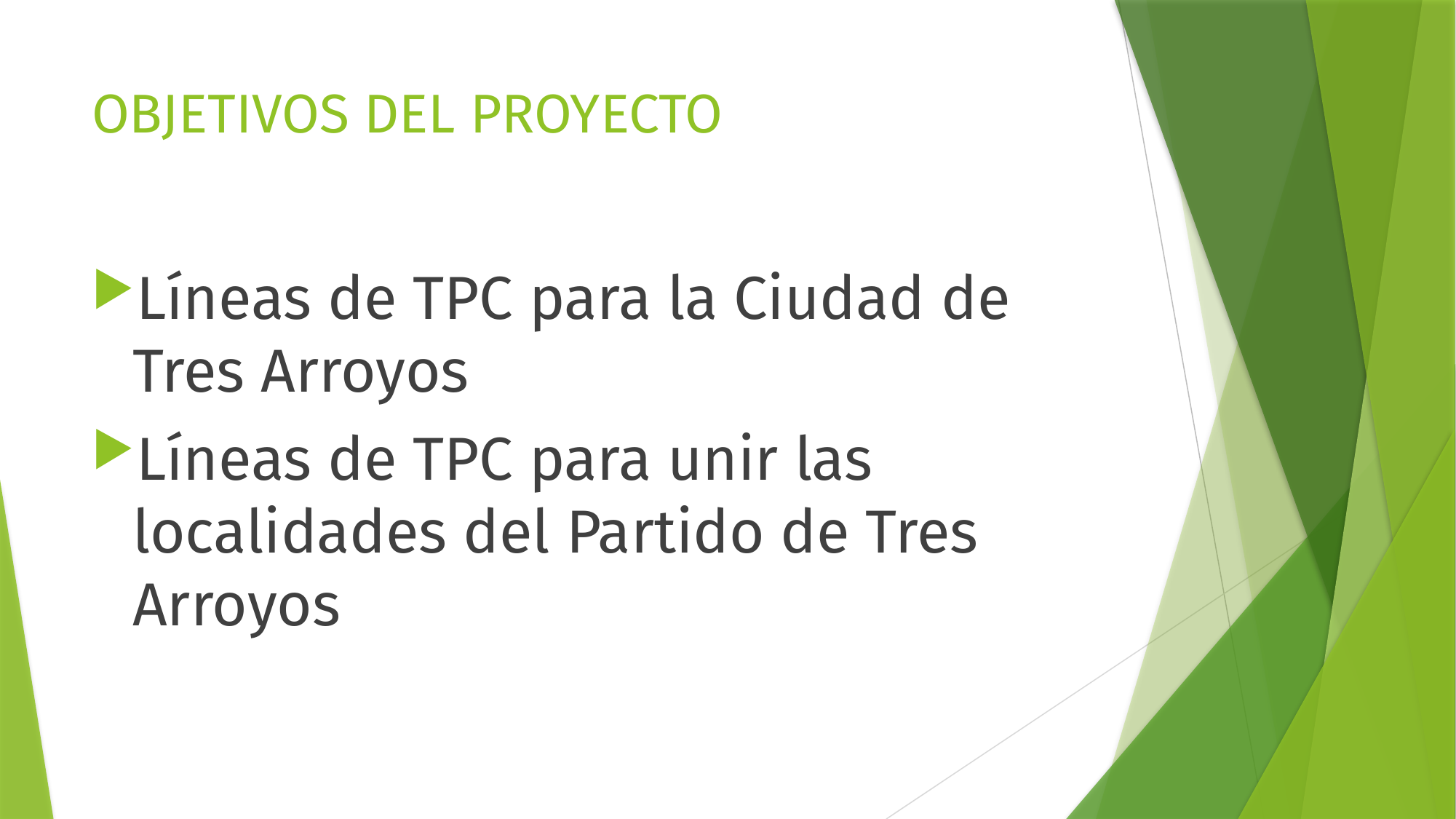

# OBJETIVOS DEL PROYECTO
Líneas de TPC para la Ciudad de Tres Arroyos
Líneas de TPC para unir las localidades del Partido de Tres Arroyos